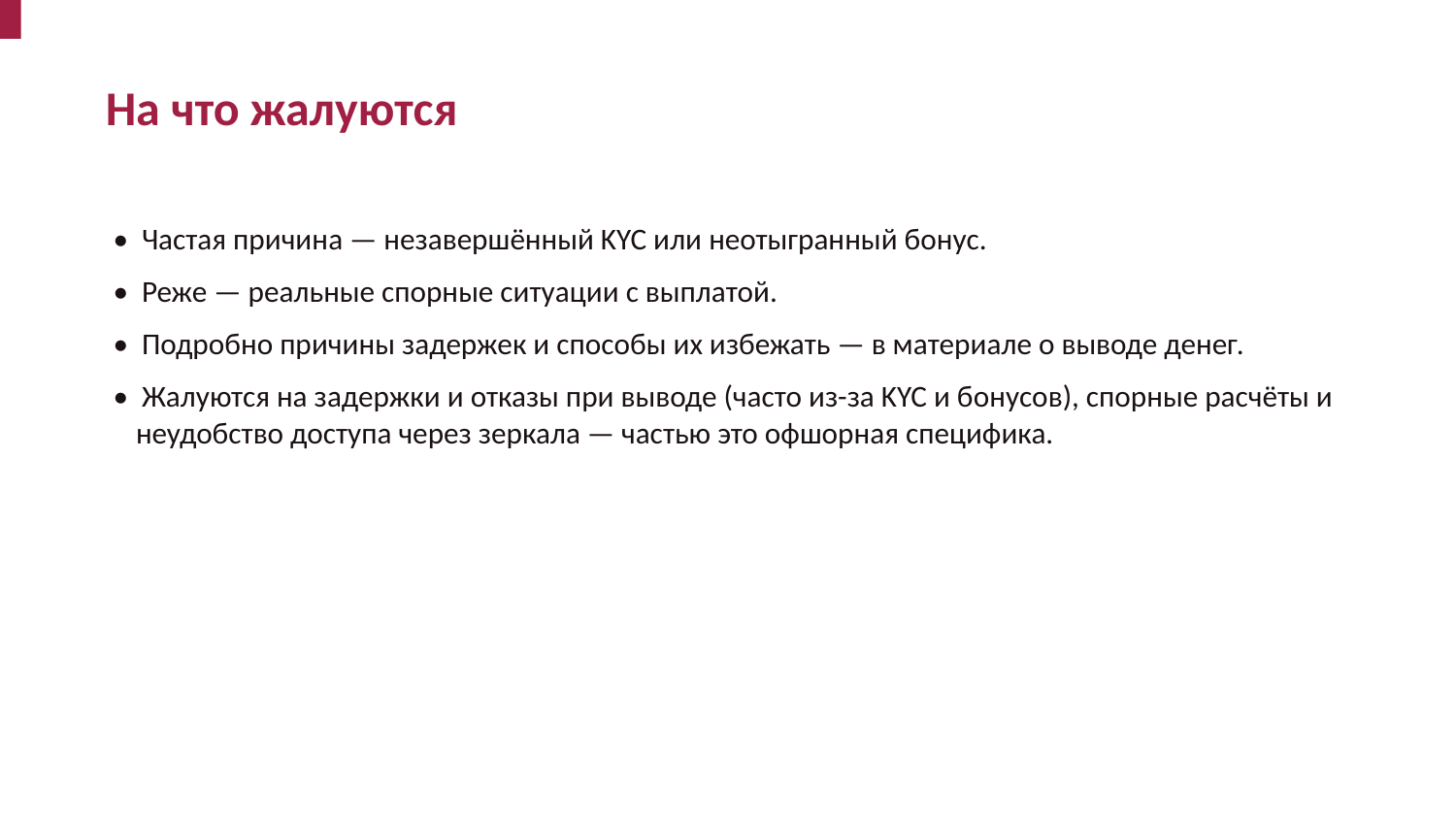

На что жалуются
•  Частая причина — незавершённый KYC или неотыгранный бонус.
•  Реже — реальные спорные ситуации с выплатой.
•  Подробно причины задержек и способы их избежать — в материале о выводе денег.
•  Жалуются на задержки и отказы при выводе (часто из-за KYC и бонусов), спорные расчёты и неудобство доступа через зеркала — частью это офшорная специфика.